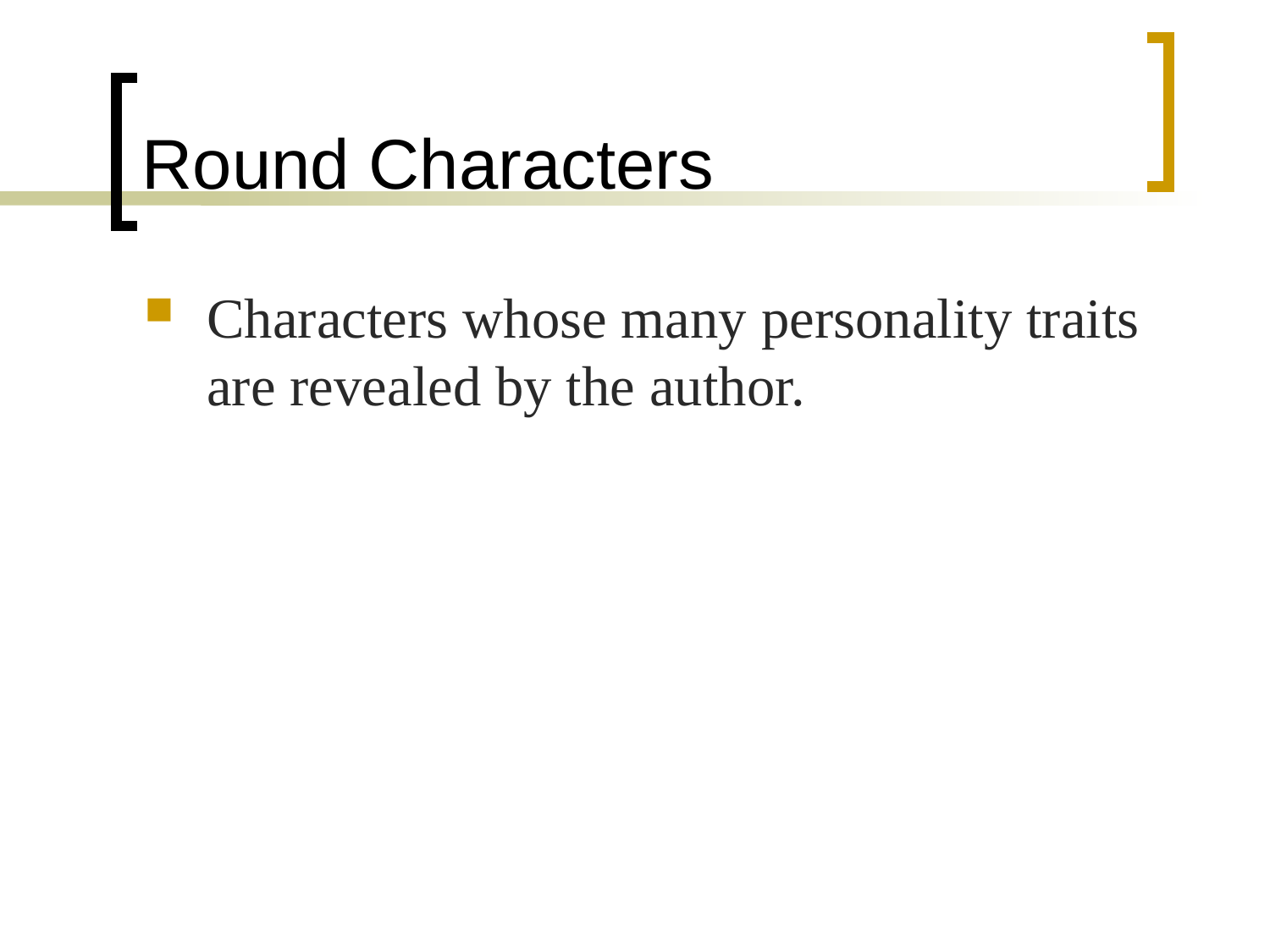

# Round Characters
Characters whose many personality traits are revealed by the author.